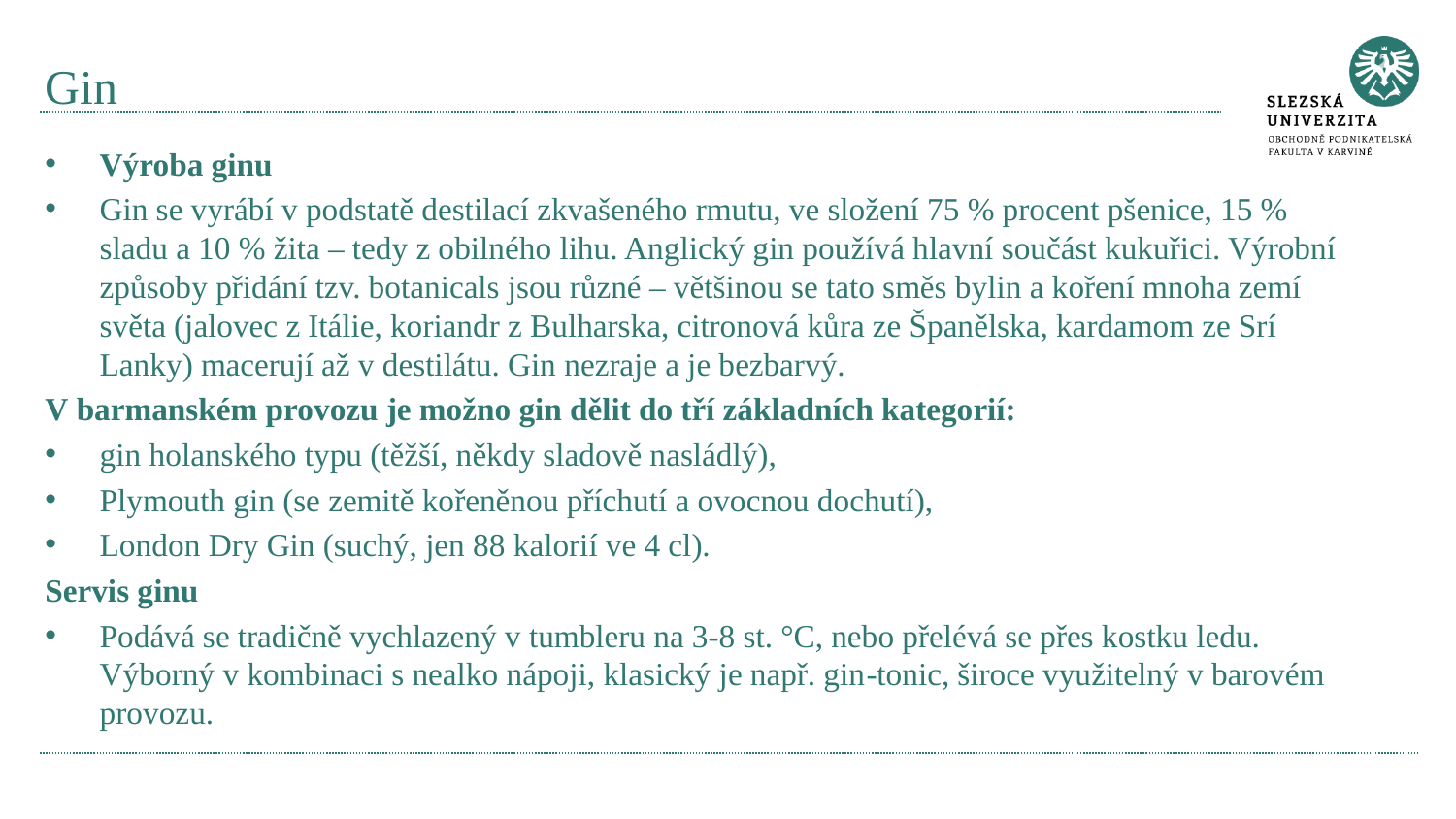

# Gin
Výroba ginu
Gin se vyrábí v podstatě destilací zkvašeného rmutu, ve složení 75 % procent pšenice, 15 % sladu a 10 % žita – tedy z obilného lihu. Anglický gin používá hlavní součást kukuřici. Výrobní způsoby přidání tzv. botanicals jsou různé – většinou se tato směs bylin a koření mnoha zemí světa (jalovec z Itálie, koriandr z Bulharska, citronová kůra ze Španělska, kardamom ze Srí Lanky) macerují až v destilátu. Gin nezraje a je bezbarvý.
V barmanském provozu je možno gin dělit do tří základních kategorií:
gin holanského typu (těžší, někdy sladově nasládlý),
Plymouth gin (se zemitě kořeněnou příchutí a ovocnou dochutí),
London Dry Gin (suchý, jen 88 kalorií ve 4 cl).
Servis ginu
Podává se tradičně vychlazený v tumbleru na 3-8 st. °C, nebo přelévá se přes kostku ledu. Výborný v kombinaci s nealko nápoji, klasický je např. gin­‑tonic, široce využitelný v barovém provozu.